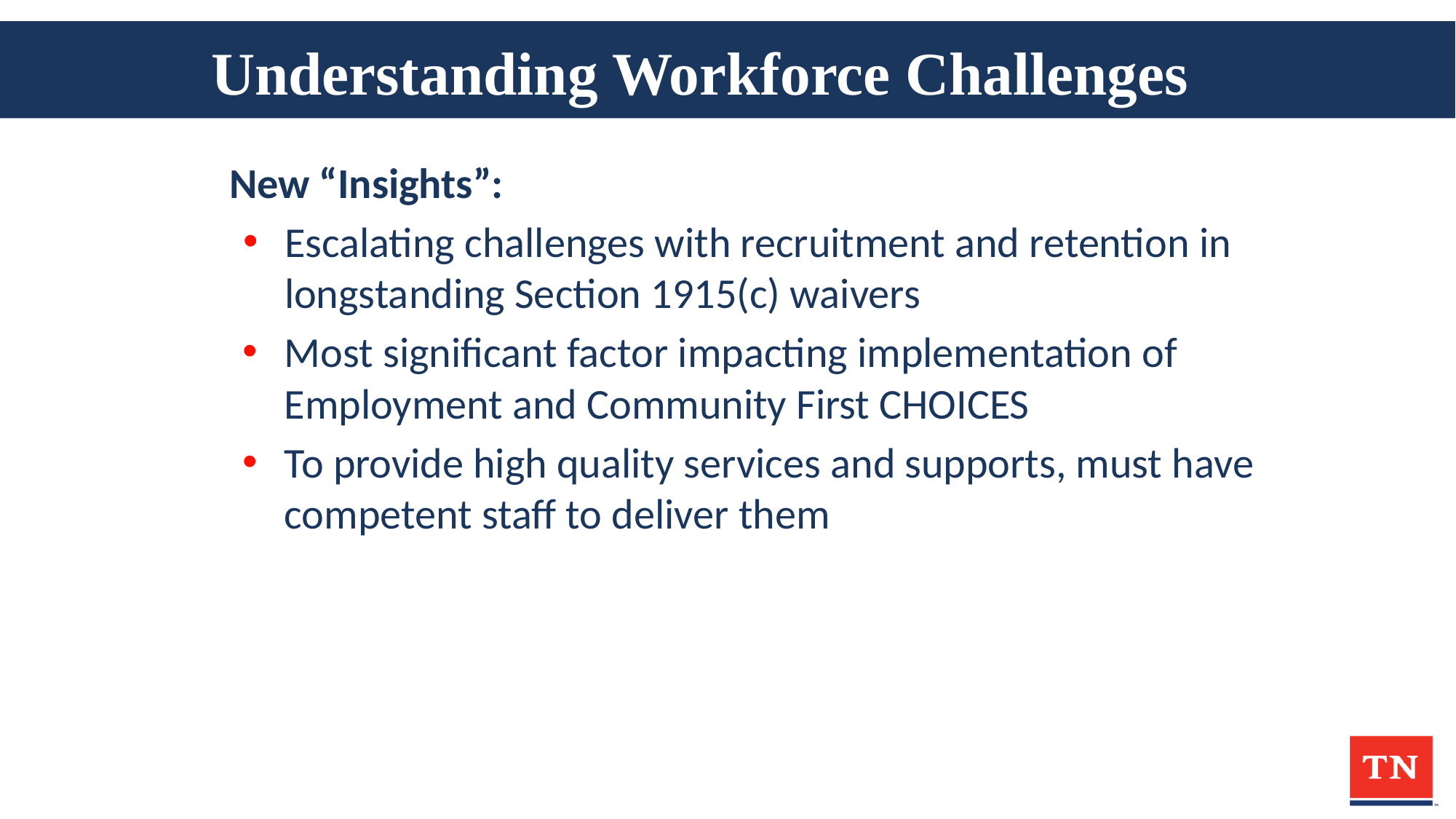

# Understanding Workforce Challenges
New “Insights”:
Escalating challenges with recruitment and retention in longstanding Section 1915(c) waivers
Most significant factor impacting implementation of Employment and Community First CHOICES
To provide high quality services and supports, must have competent staff to deliver them